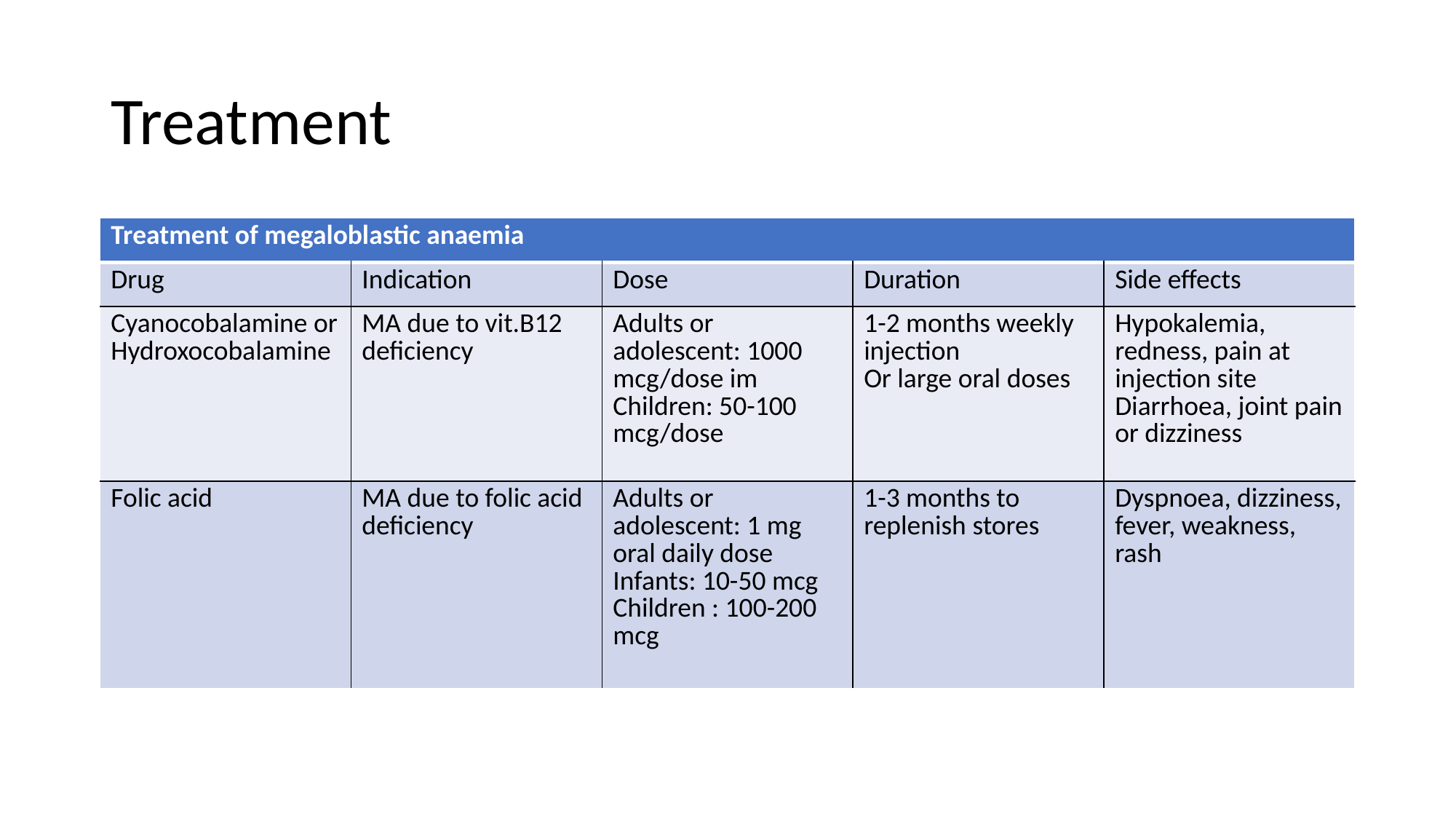

# Treatment
| Treatment of megaloblastic anaemia |  |  |  |  |
| --- | --- | --- | --- | --- |
| Drug | Indication | Dose | Duration | Side effects |
| Cyanocobalamine or Hydroxocobalamine | MA due to vit.B12 deficiency | Adults or adolescent: 1000 mcg/dose im Children: 50-100 mcg/dose | 1-2 months weekly injection Or large oral doses | Hypokalemia, redness, pain at injection site Diarrhoea, joint pain or dizziness |
| Folic acid | MA due to folic acid deficiency | Adults or adolescent: 1 mg oral daily dose Infants: 10-50 mcg Children : 100-200 mcg | 1-3 months to replenish stores | Dyspnoea, dizziness, fever, weakness, rash |